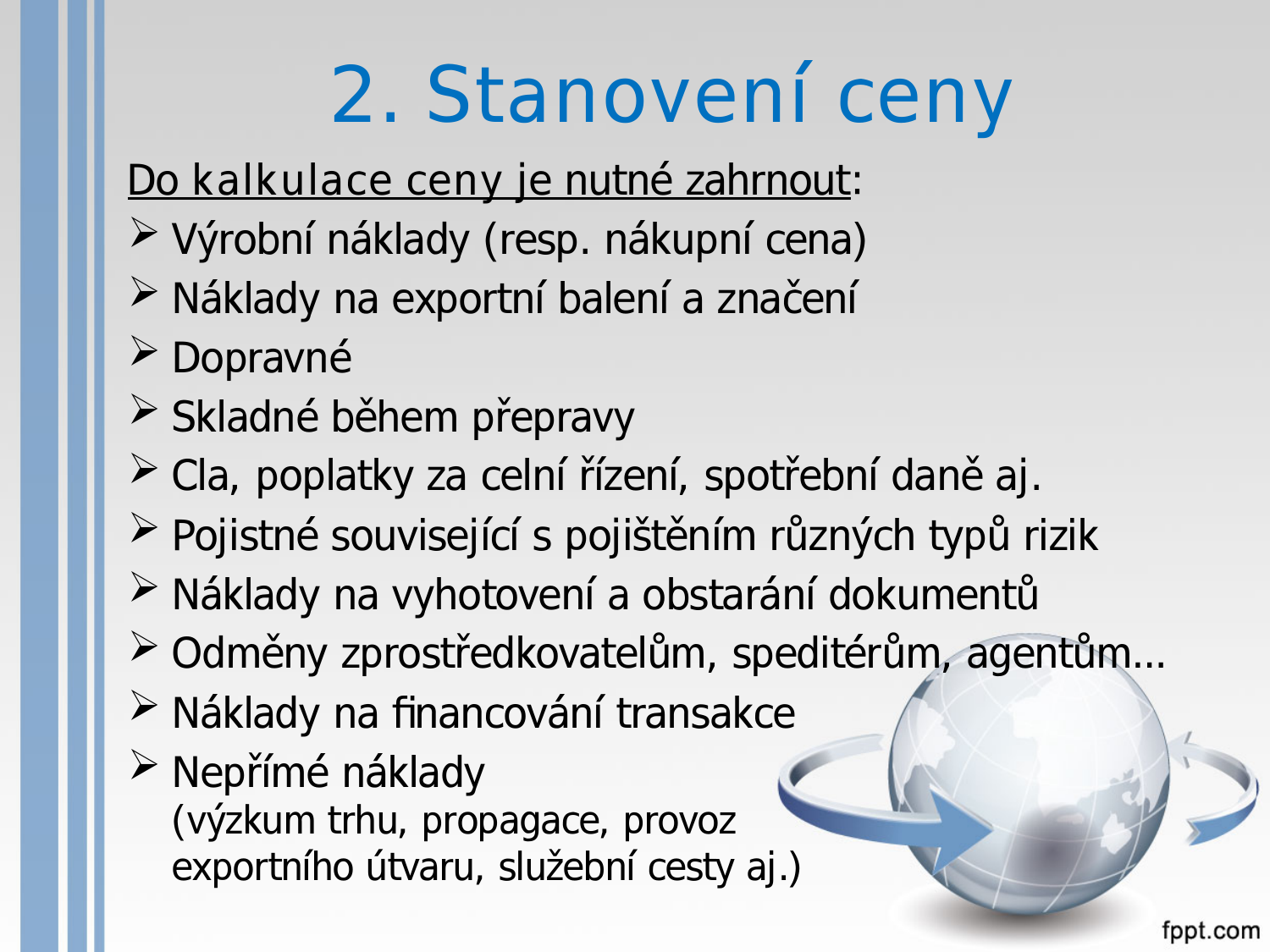

# 2. Stanovení ceny
Do kalkulace ceny je nutné zahrnout:
Výrobní náklady (resp. nákupní cena)
Náklady na exportní balení a značení
Dopravné
Skladné během přepravy
Cla, poplatky za celní řízení, spotřební daně aj.
Pojistné související s pojištěním různých typů rizik
Náklady na vyhotovení a obstarání dokumentů
Odměny zprostředkovatelům, speditérům, agentům…
Náklady na financování transakce
Nepřímé náklady
(výzkum trhu, propagace, provoz
exportního útvaru, služební cesty aj.)